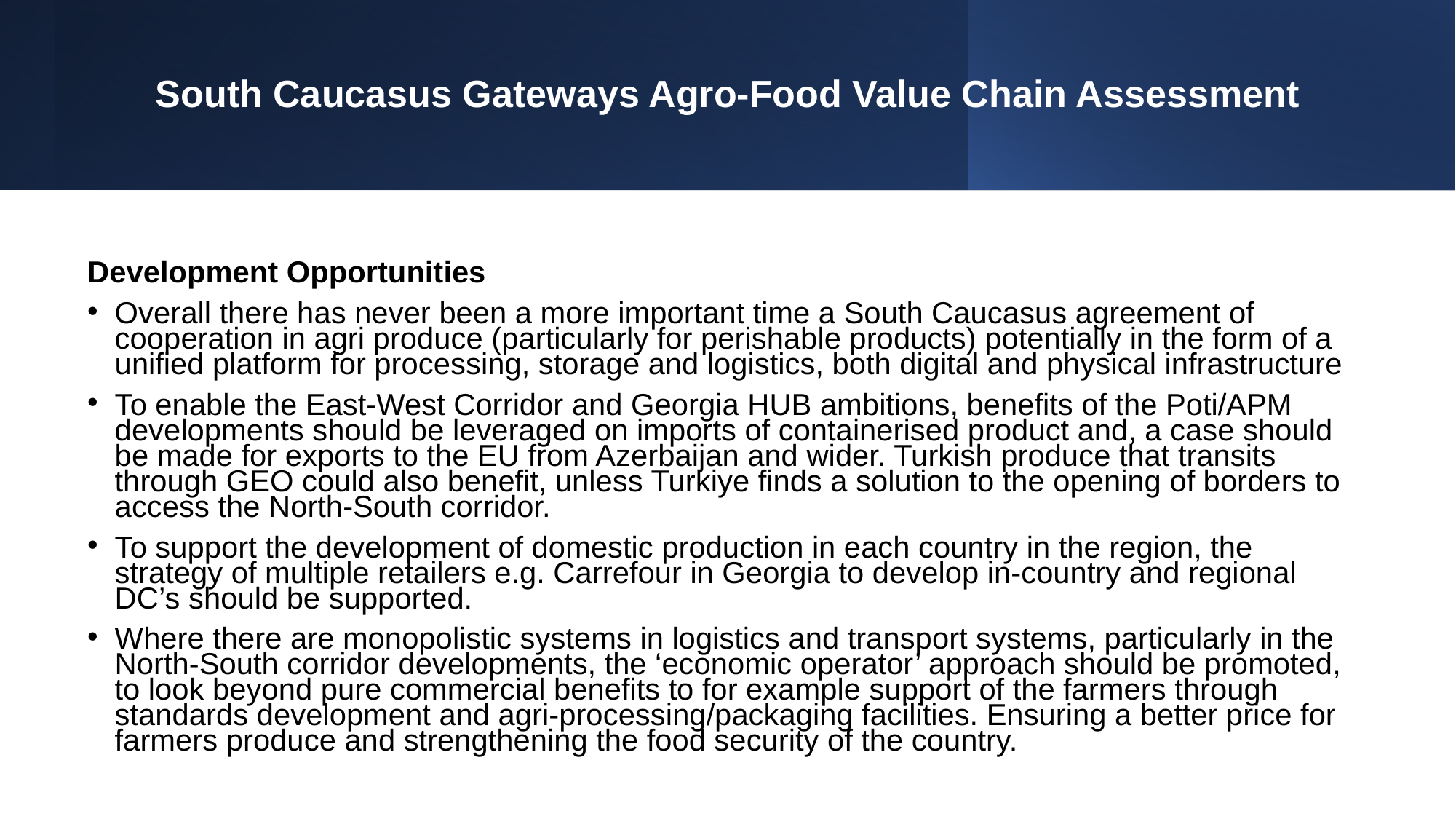

South Caucasus Gateways Agro-Food Value Chain Assessment

Development Opportunities
Overall there has never been a more important time a South Caucasus agreement of cooperation in agri produce (particularly for perishable products) potentially in the form of a unified platform for processing, storage and logistics, both digital and physical infrastructure
To enable the East-West Corridor and Georgia HUB ambitions, benefits of the Poti/APM developments should be leveraged on imports of containerised product and, a case should be made for exports to the EU from Azerbaijan and wider. Turkish produce that transits through GEO could also benefit, unless Turkiye finds a solution to the opening of borders to access the North-South corridor.
To support the development of domestic production in each country in the region, the strategy of multiple retailers e.g. Carrefour in Georgia to develop in-country and regional DC’s should be supported.
Where there are monopolistic systems in logistics and transport systems, particularly in the North-South corridor developments, the ‘economic operator’ approach should be promoted, to look beyond pure commercial benefits to for example support of the farmers through standards development and agri-processing/packaging facilities. Ensuring a better price for farmers produce and strengthening the food security of the country.